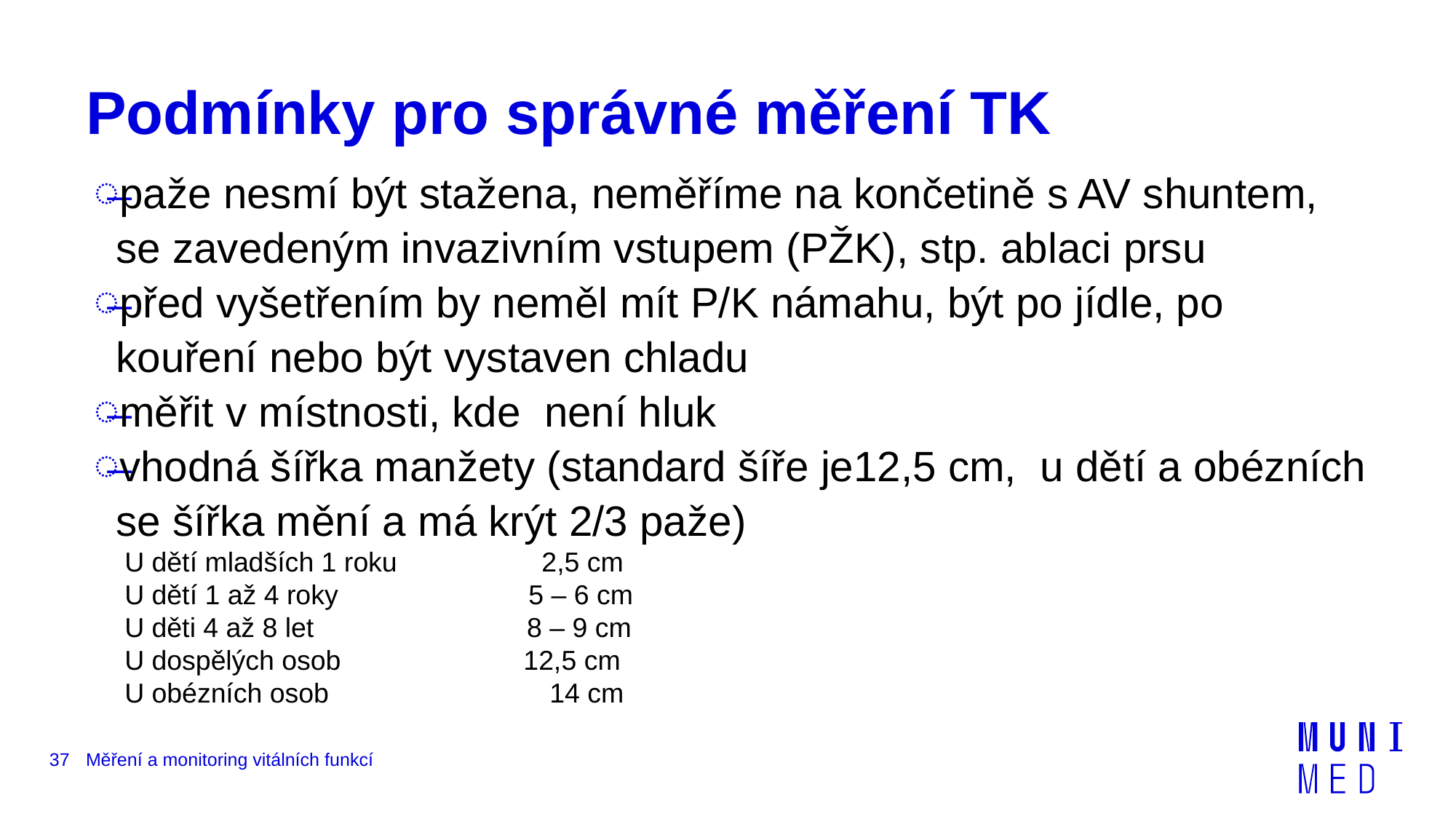

# Podmínky pro správné měření TK
paže nesmí být stažena, neměříme na končetině s AV shuntem, se zavedeným invazivním vstupem (PŽK), stp. ablaci prsu
před vyšetřením by neměl mít P/K námahu, být po jídle, po kouření nebo být vystaven chladu
měřit v místnosti, kde  není hluk
vhodná šířka manžety (standard šíře je12,5 cm,  u dětí a obézních se šířka mění a má krýt 2/3 paže)
U dětí mladších 1 roku                   2,5 cm
U dětí 1 až 4 roky                         5 – 6 cm
U děti 4 až 8 let                            8 – 9 cm
U dospělých osob                        12,5 cm
U obézních osob                             14 cm

37
Měření a monitoring vitálních funkcí